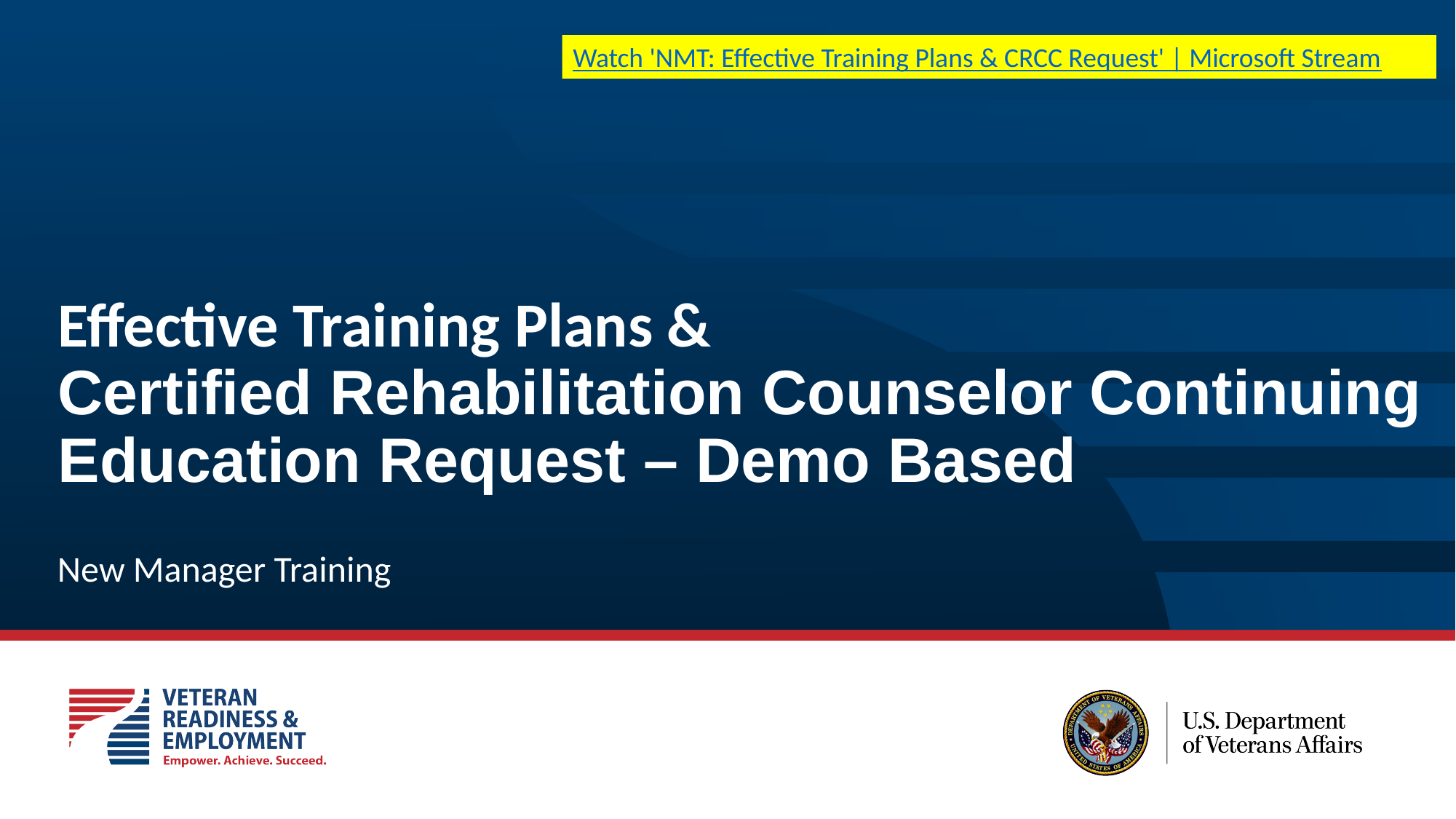

Watch 'NMT: Effective Training Plans & CRCC Request' | Microsoft Stream
# Effective Training Plans & Certified Rehabilitation Counselor Continuing Education Request – Demo Based
New Manager Training